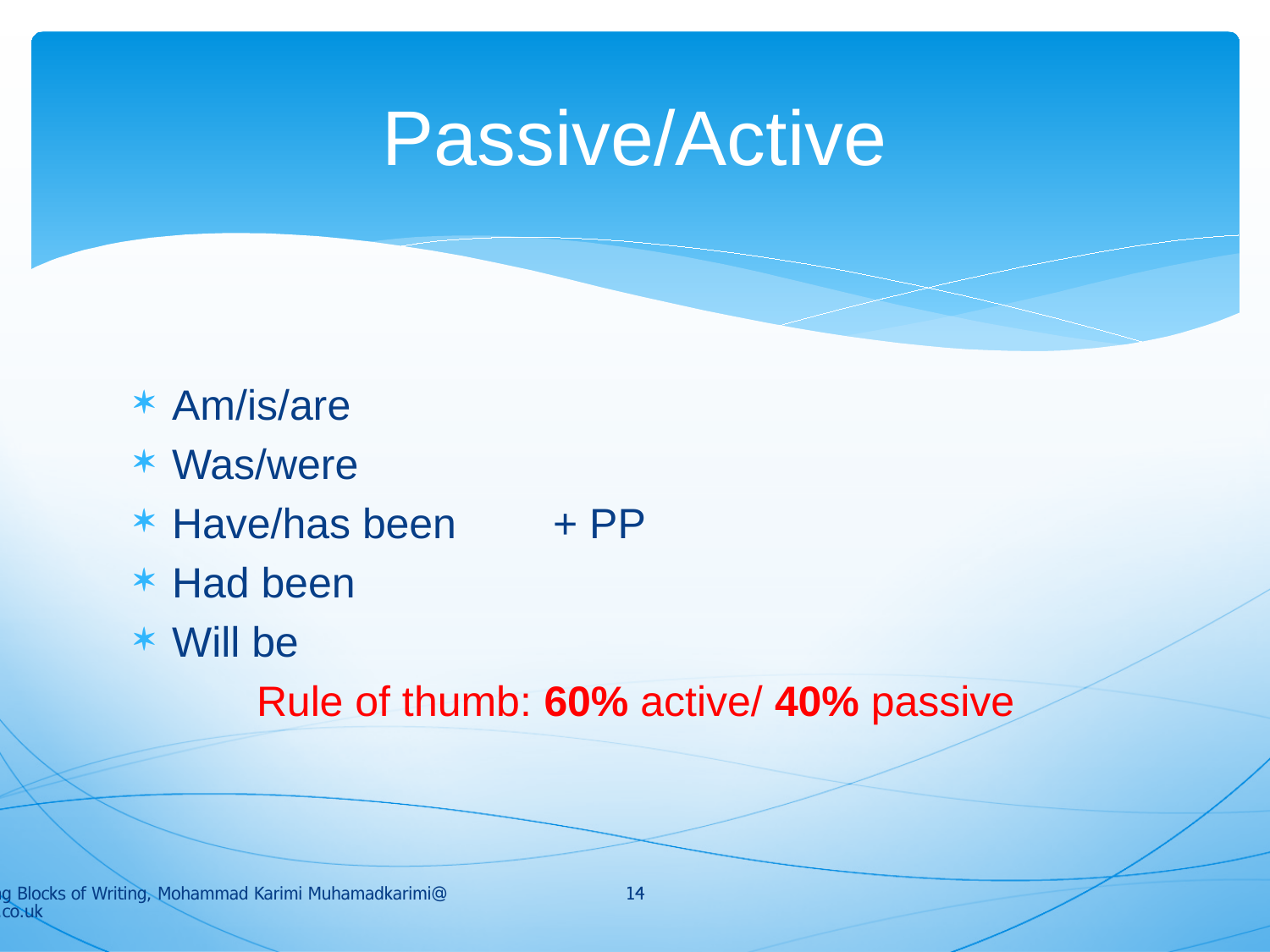

# Passive/Active
Am/is/are
Was/were
Have/has been	+ PP
Had been
Will be
Rule of thumb: 60% active/ 40% passive
14
Building Blocks of Writing, Mohammad Karimi Muhamadkarimi@yahoo.co.uk